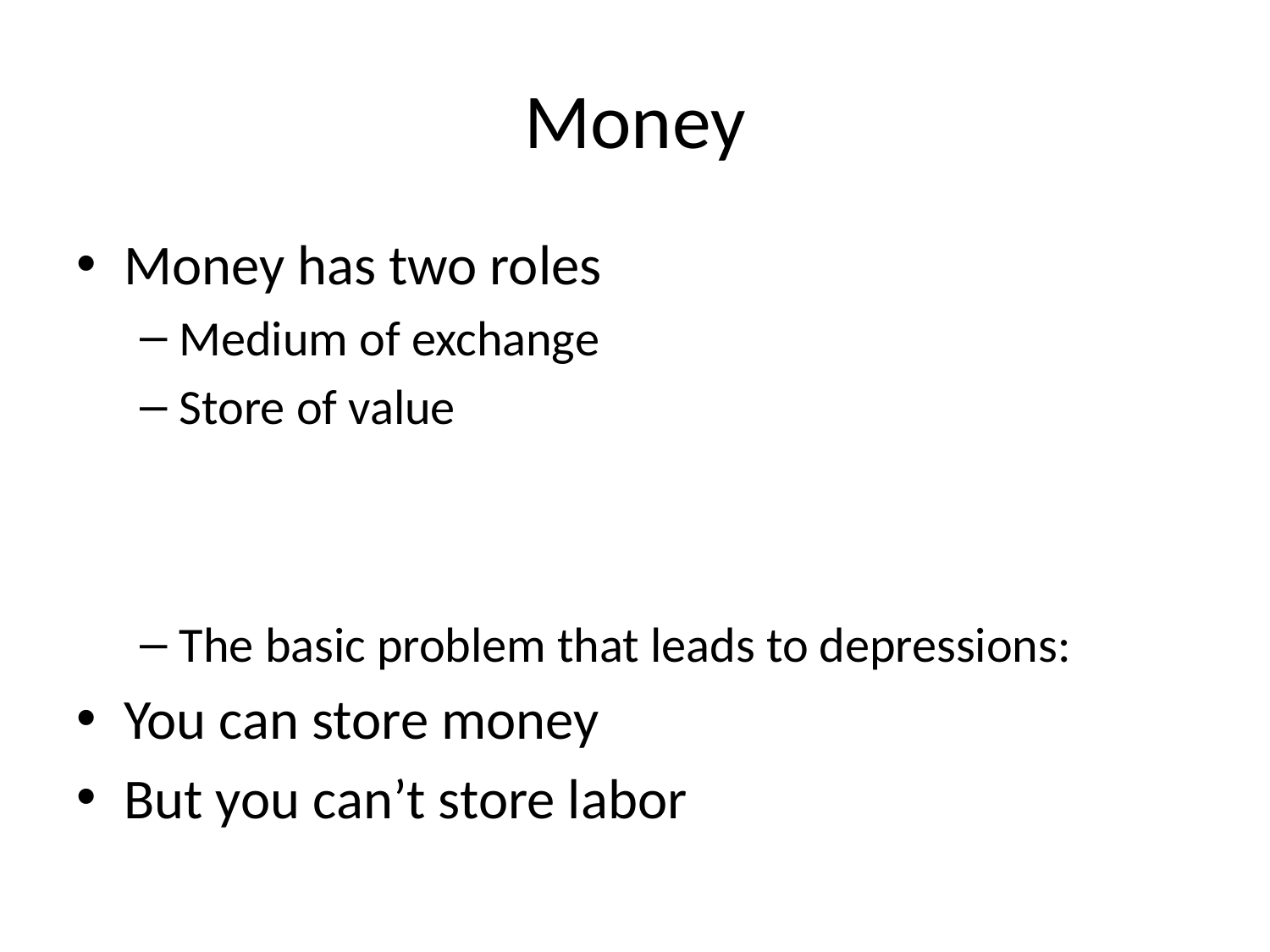

# Money
Money has two roles
Medium of exchange
Store of value

The basic problem that leads to depressions:
You can store money
But you can’t store labor